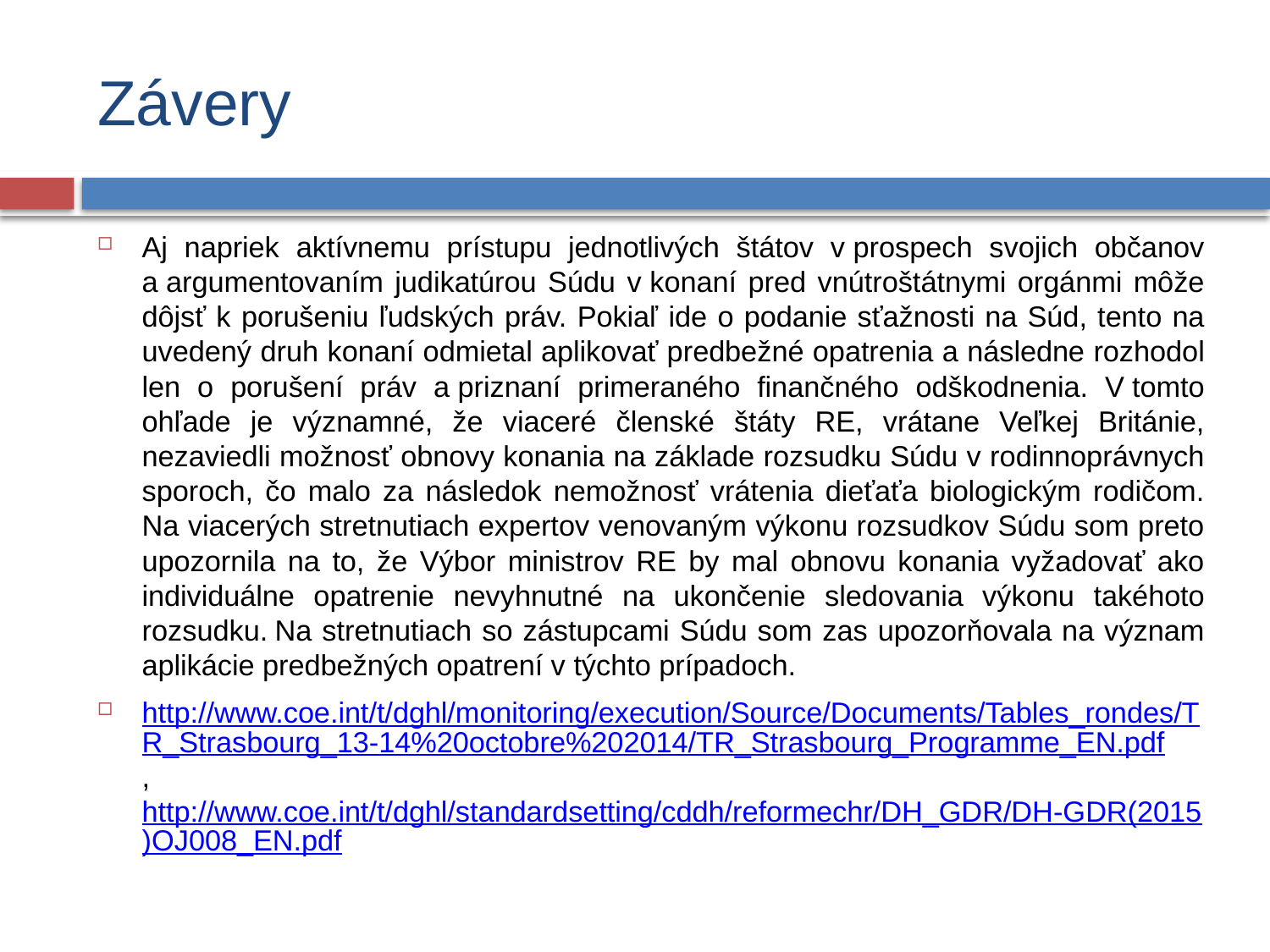

# Závery
Aj napriek aktívnemu prístupu jednotlivých štátov v prospech svojich občanov a argumentovaním judikatúrou Súdu v konaní pred vnútroštátnymi orgánmi môže dôjsť k porušeniu ľudských práv. Pokiaľ ide o podanie sťažnosti na Súd, tento na uvedený druh konaní odmietal aplikovať predbežné opatrenia a následne rozhodol len o porušení práv a priznaní primeraného finančného odškodnenia. V tomto ohľade je významné, že viaceré členské štáty RE, vrátane Veľkej Británie, nezaviedli možnosť obnovy konania na základe rozsudku Súdu v rodinnoprávnych sporoch, čo malo za následok nemožnosť vrátenia dieťaťa biologickým rodičom. Na viacerých stretnutiach expertov venovaným výkonu rozsudkov Súdu som preto upozornila na to, že Výbor ministrov RE by mal obnovu konania vyžadovať ako individuálne opatrenie nevyhnutné na ukončenie sledovania výkonu takéhoto rozsudku. Na stretnutiach so zástupcami Súdu som zas upozorňovala na význam aplikácie predbežných opatrení v týchto prípadoch.
http://www.coe.int/t/dghl/monitoring/execution/Source/Documents/Tables_rondes/TR_Strasbourg_13-14%20octobre%202014/TR_Strasbourg_Programme_EN.pdf, http://www.coe.int/t/dghl/standardsetting/cddh/reformechr/DH_GDR/DH-GDR(2015)OJ008_EN.pdf